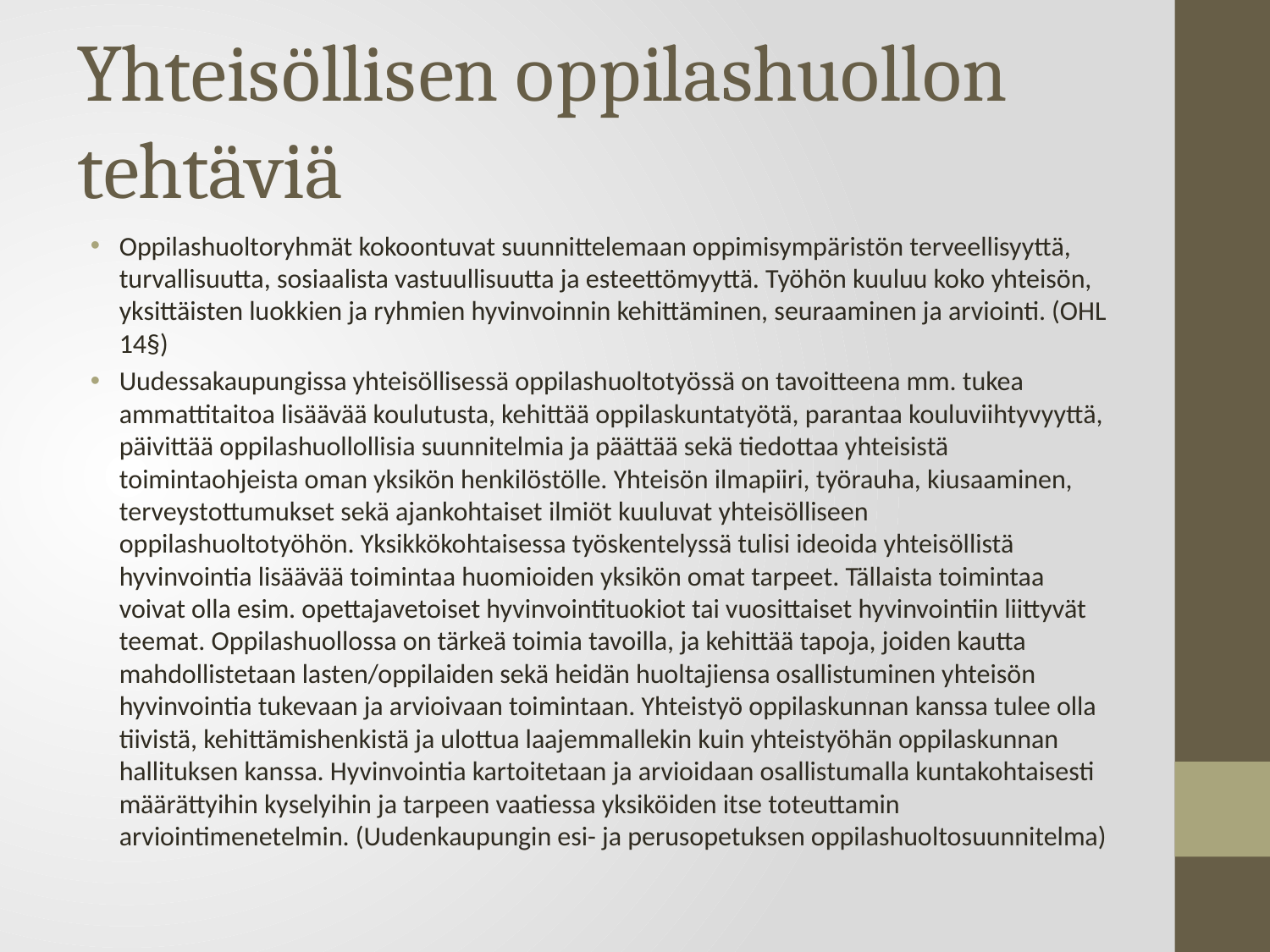

# Yhteisöllisen oppilashuollon tehtäviä
Oppilashuoltoryhmät kokoontuvat suunnittelemaan oppimisympäristön terveellisyyttä, turvallisuutta, sosiaalista vastuullisuutta ja esteettömyyttä. Työhön kuuluu koko yhteisön, yksittäisten luokkien ja ryhmien hyvinvoinnin kehittäminen, seuraaminen ja arviointi. (OHL 14§)
Uudessakaupungissa yhteisöllisessä oppilashuoltotyössä on tavoitteena mm. tukea ammattitaitoa lisäävää koulutusta, kehittää oppilaskuntatyötä, parantaa kouluviihtyvyyttä, päivittää oppilashuollollisia suunnitelmia ja päättää sekä tiedottaa yhteisistä toimintaohjeista oman yksikön henkilöstölle. Yhteisön ilmapiiri, työrauha, kiusaaminen, terveystottumukset sekä ajankohtaiset ilmiöt kuuluvat yhteisölliseen oppilashuoltotyöhön. Yksikkökohtaisessa työskentelyssä tulisi ideoida yhteisöllistä hyvinvointia lisäävää toimintaa huomioiden yksikön omat tarpeet. Tällaista toimintaa voivat olla esim. opettajavetoiset hyvinvointituokiot tai vuosittaiset hyvinvointiin liittyvät teemat. Oppilashuollossa on tärkeä toimia tavoilla, ja kehittää tapoja, joiden kautta mahdollistetaan lasten/oppilaiden sekä heidän huoltajiensa osallistuminen yhteisön hyvinvointia tukevaan ja arvioivaan toimintaan. Yhteistyö oppilaskunnan kanssa tulee olla tiivistä, kehittämishenkistä ja ulottua laajemmallekin kuin yhteistyöhän oppilaskunnan hallituksen kanssa. Hyvinvointia kartoitetaan ja arvioidaan osallistumalla kuntakohtaisesti määrättyihin kyselyihin ja tarpeen vaatiessa yksiköiden itse toteuttamin arviointimenetelmin. (Uudenkaupungin esi- ja perusopetuksen oppilashuoltosuunnitelma)